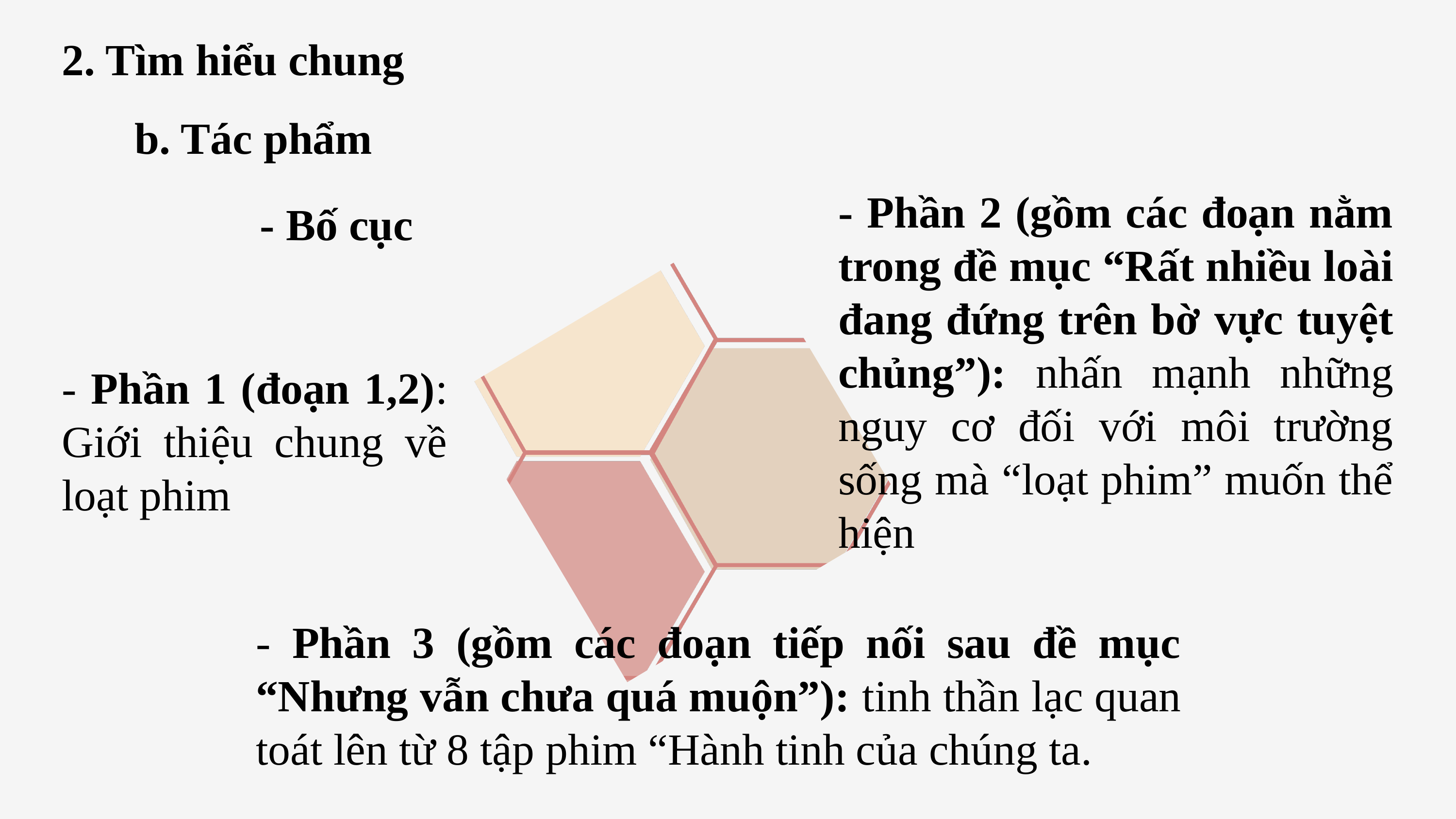

2. Tìm hiểu chung
b. Tác phẩm
- Bố cục
- Phần 2 (gồm các đoạn nằm trong đề mục “Rất nhiều loài đang đứng trên bờ vực tuyệt chủng”): nhấn mạnh những nguy cơ đối với môi trường sống mà “loạt phim” muốn thể hiện

- Phần 1 (đoạn 1,2): Giới thiệu chung về loạt phim
- Phần 3 (gồm các đoạn tiếp nối sau đề mục “Nhưng vẫn chưa quá muộn”): tinh thần lạc quan toát lên từ 8 tập phim “Hành tinh của chúng ta.